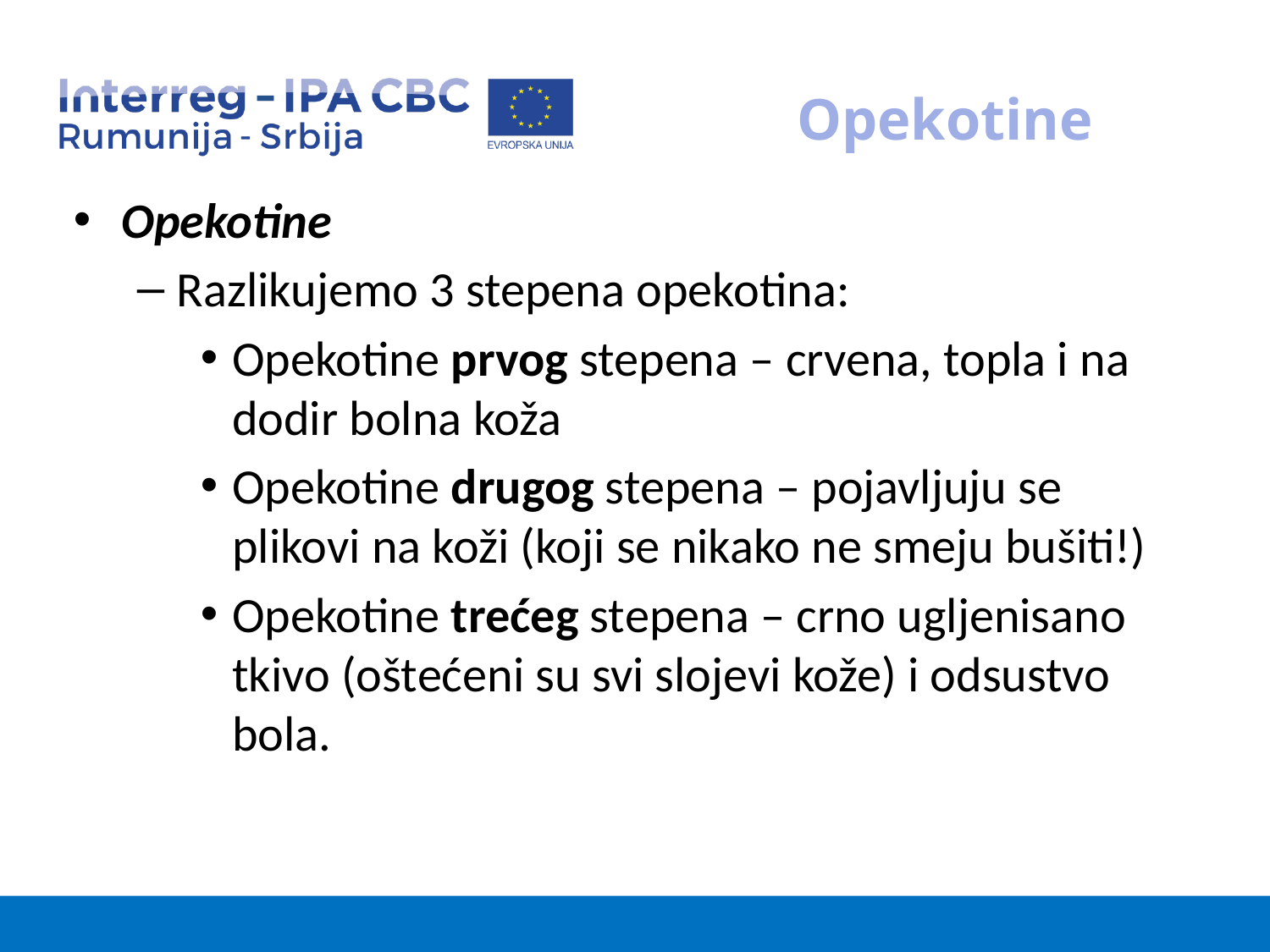

# Opekotine
Opekotine
Razlikujemo 3 stepena opekotina:
Opekotine prvog stepena – crvena, topla i na dodir bolna koža
Opekotine drugog stepena – pojavljuju se plikovi na koži (koji se nikako ne smeju bušiti!)
Opekotine trećeg stepena – crno ugljenisano tkivo (oštećeni su svi slojevi kože) i odsustvo bola.